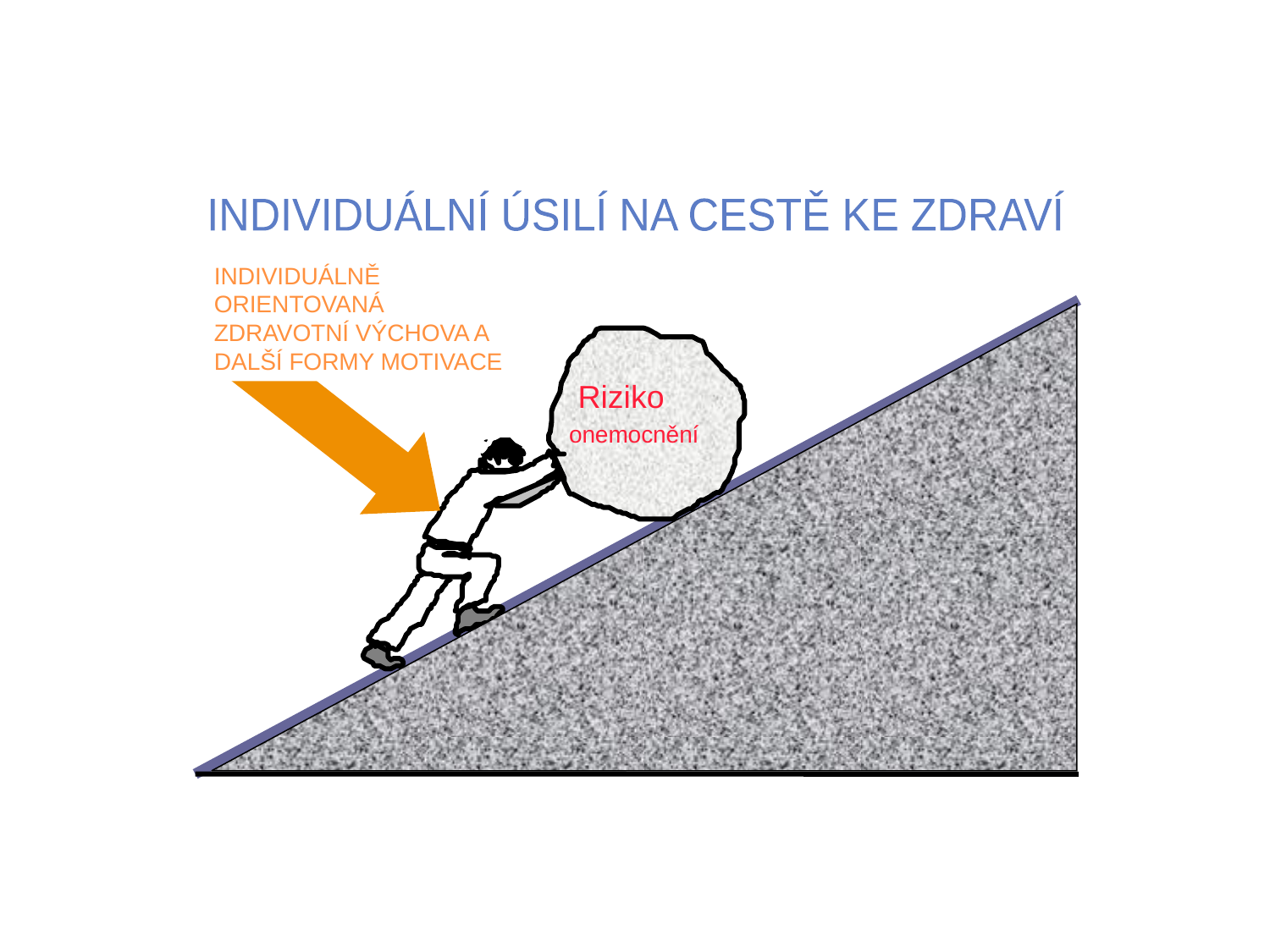

INDIVIDUÁLNÍ ÚSILÍ NA CESTĚ KE ZDRAVÍ
INDIVIDUÁLNĚ ORIENTOVANÁ
ZDRAVOTNÍ VÝCHOVA A DALŠÍ FORMY MOTIVACE

Riziko
onemocnění